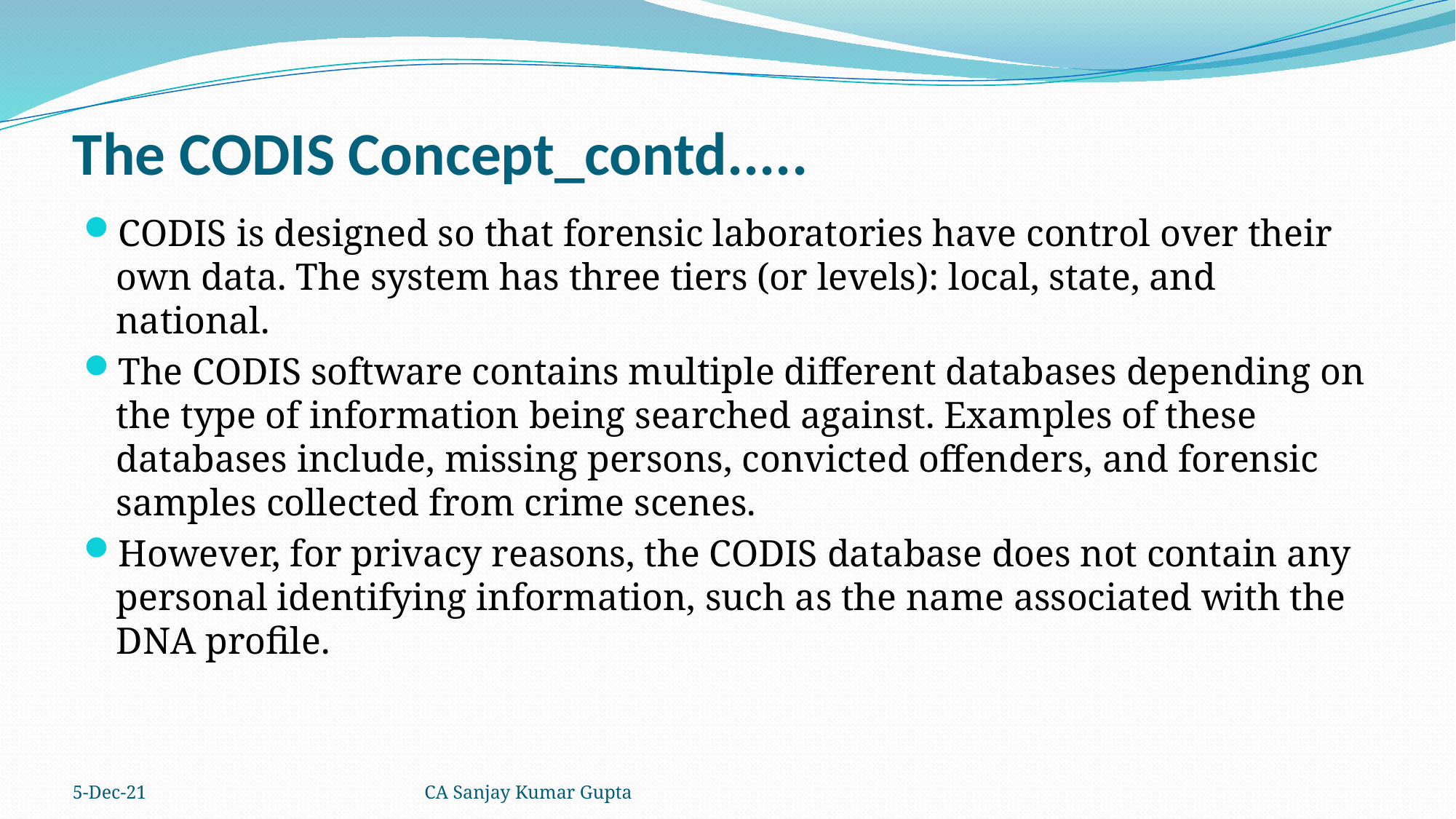

# The CODIS Concept_contd.....
CODIS is designed so that forensic laboratories have control over their own data. The system has three tiers (or levels): local, state, and national.
The CODIS software contains multiple different databases depending on the type of information being searched against. Examples of these databases include, missing persons, convicted offenders, and forensic samples collected from crime scenes.
However, for privacy reasons, the CODIS database does not contain any personal identifying information, such as the name associated with the DNA profile.

5-Dec-21
CA Sanjay Kumar Gupta